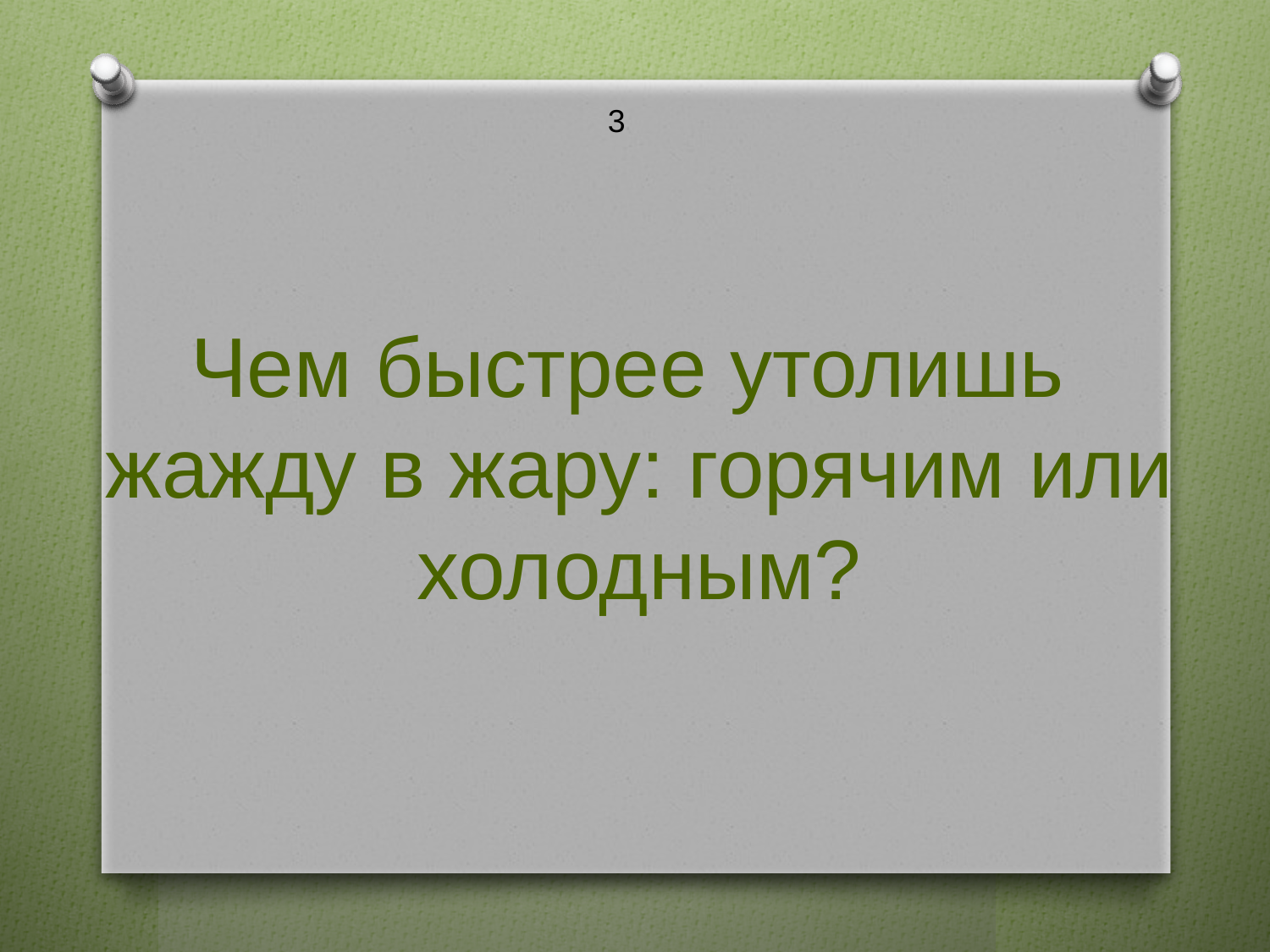

3
Чем быстрее утолишь
жажду в жару: горячим или
холодным?